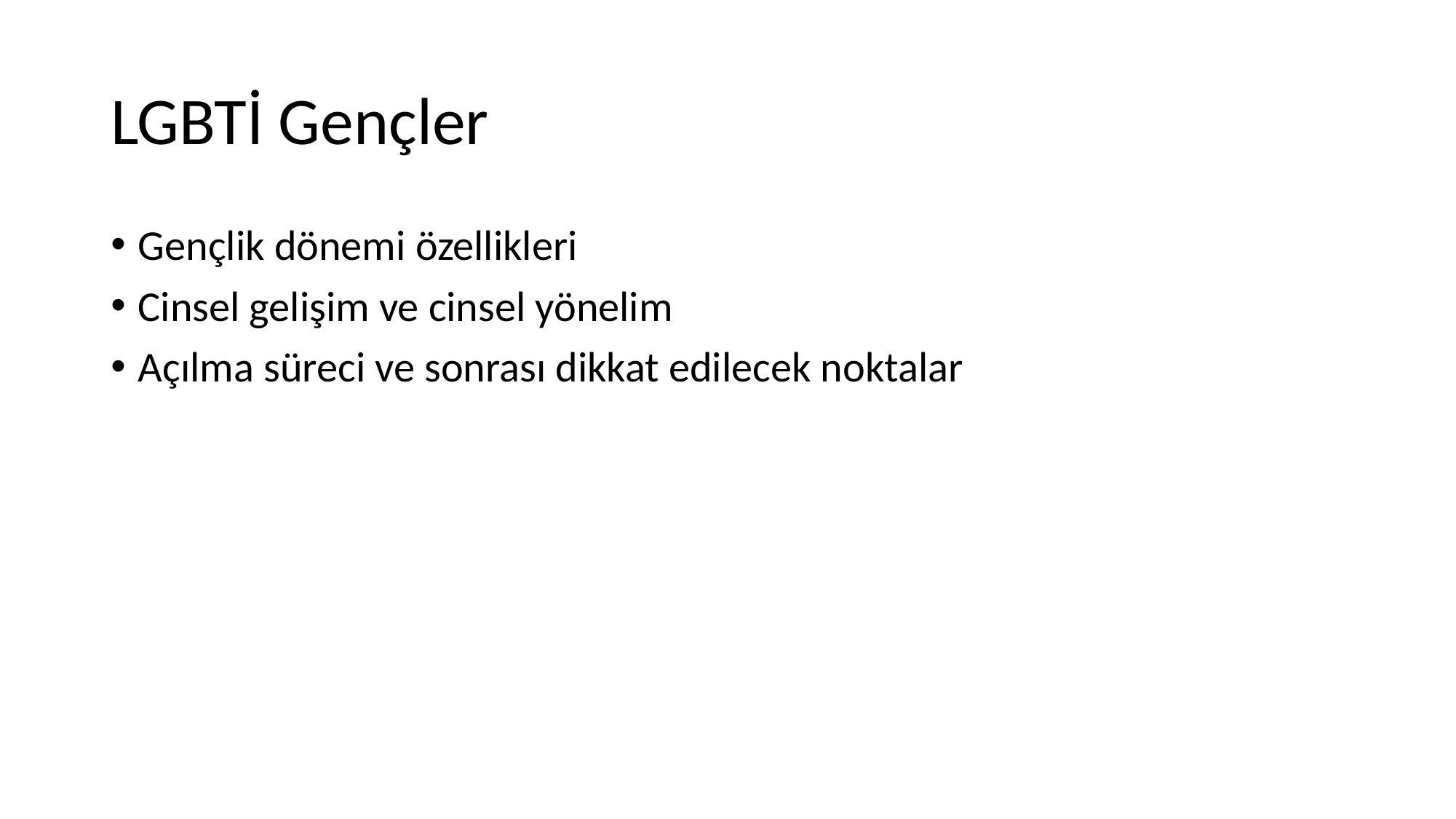

# LGBTİ Gençler
Gençlik dönemi özellikleri
Cinsel gelişim ve cinsel yönelim
Açılma süreci ve sonrası dikkat edilecek noktalar